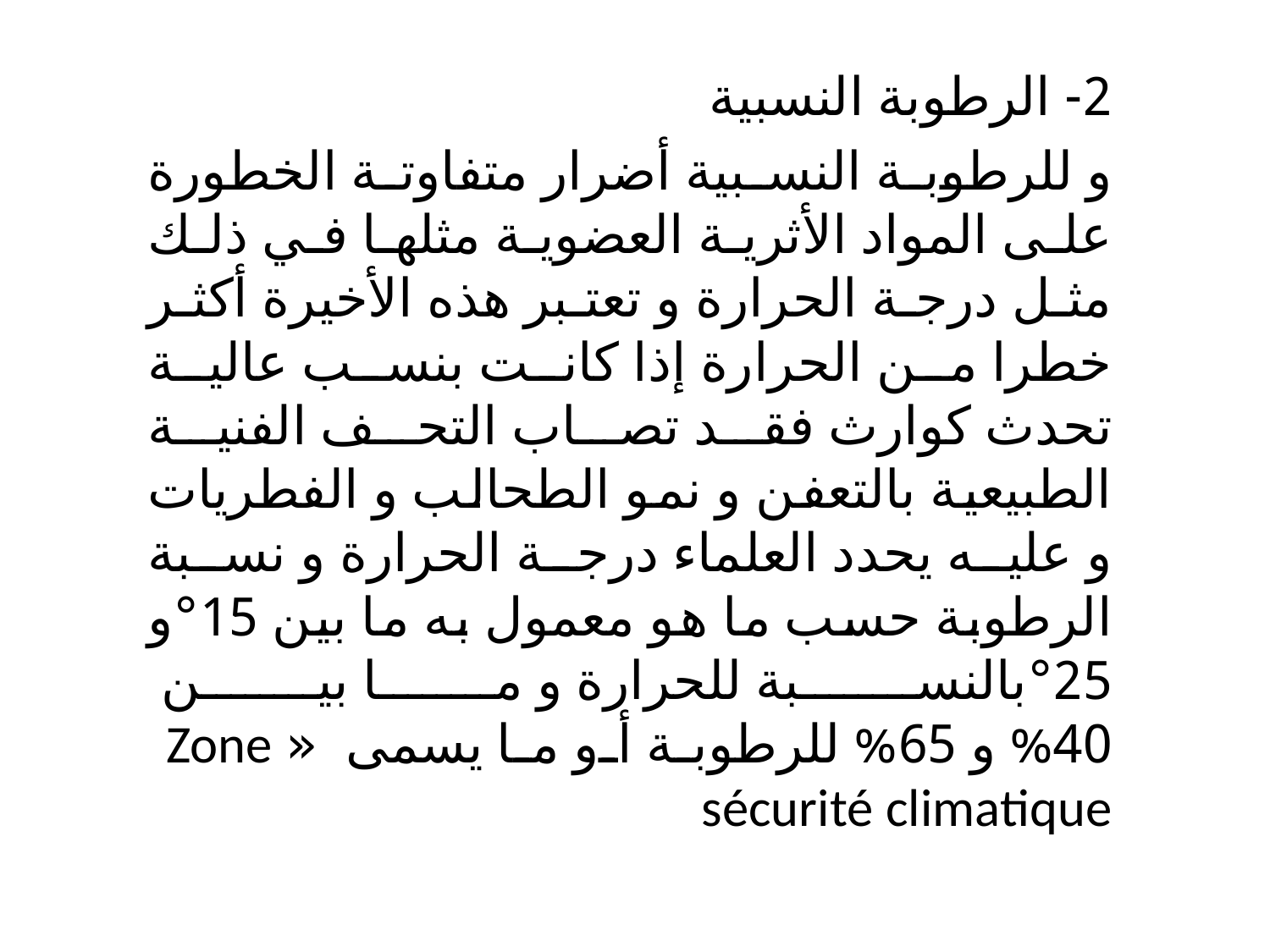

2- الرطوبة النسبية
و للرطوبة النسبية أضرار متفاوتة الخطورة على المواد الأثرية العضوية مثلها في ذلك مثل درجة الحرارة و تعتبر هذه الأخيرة أكثر خطرا من الحرارة إذا كانت بنسب عالية تحدث كوارث فقد تصاب التحف الفنية الطبيعية بالتعفن و نمو الطحالب و الفطريات و عليه يحدد العلماء درجة الحرارة و نسبة الرطوبة حسب ما هو معمول به ما بين 15°و 25°بالنسبة للحرارة و ما بين
40% و 65% للرطوبة أو ما يسمى  « Zone sécurité climatique